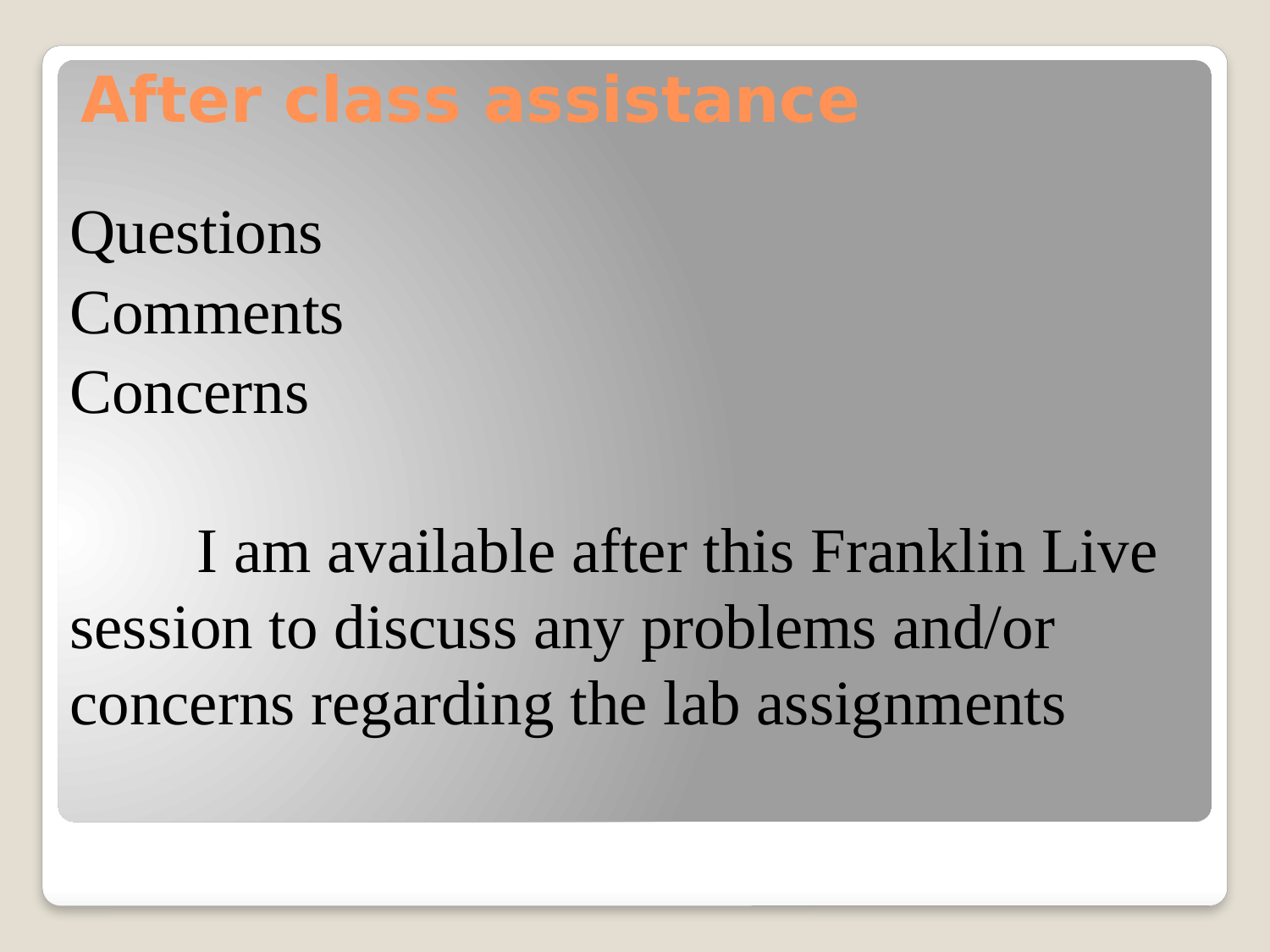

# After class assistance
Questions
Comments
Concerns

	I am available after this Franklin Live session to discuss any problems and/or concerns regarding the lab assignments